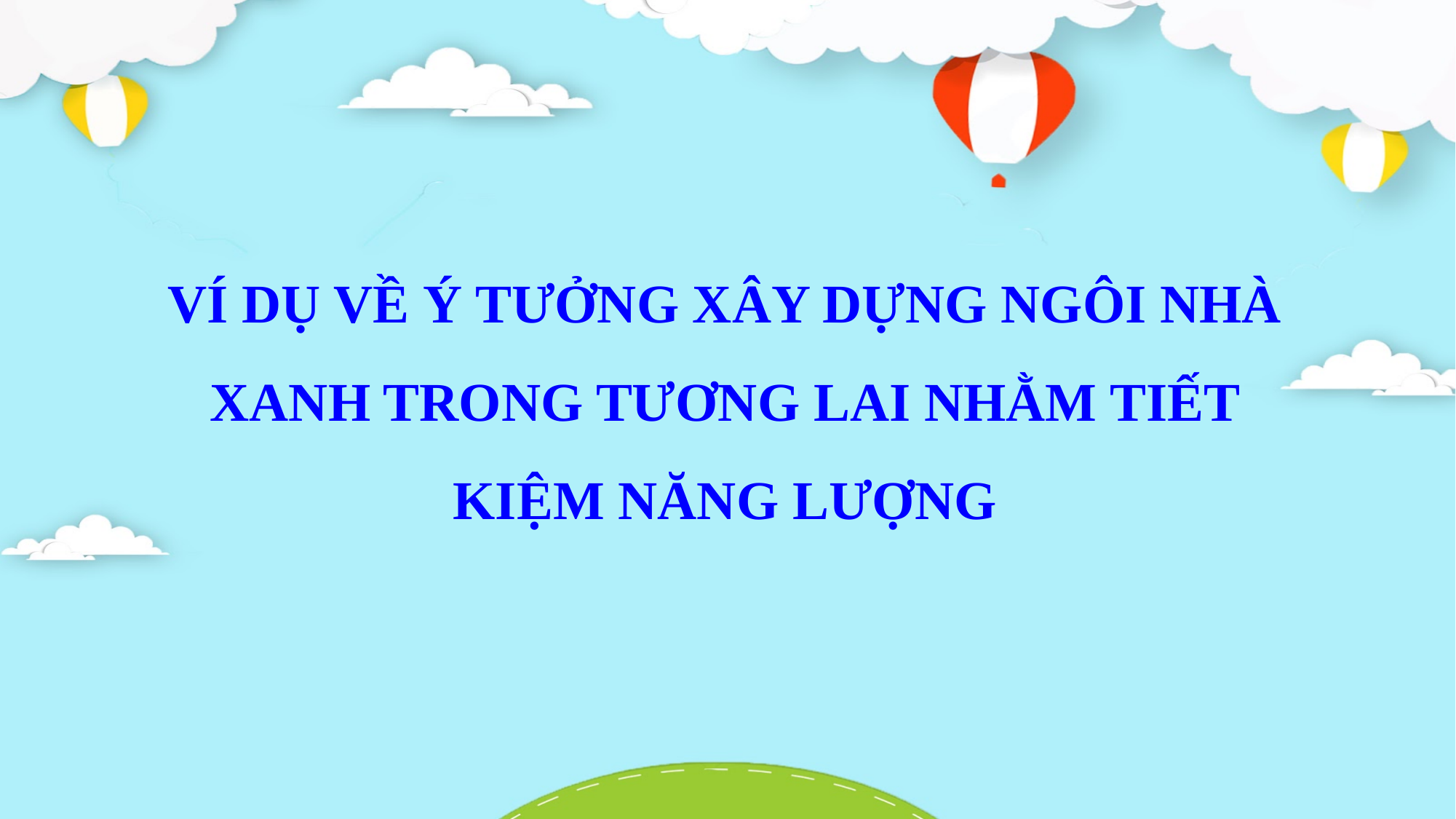

VÍ DỤ VỀ Ý TƯỞNG XÂY DỰNG NGÔI NHÀ XANH TRONG TƯƠNG LAI NHẰM TIẾT KIỆM NĂNG LƯỢNG